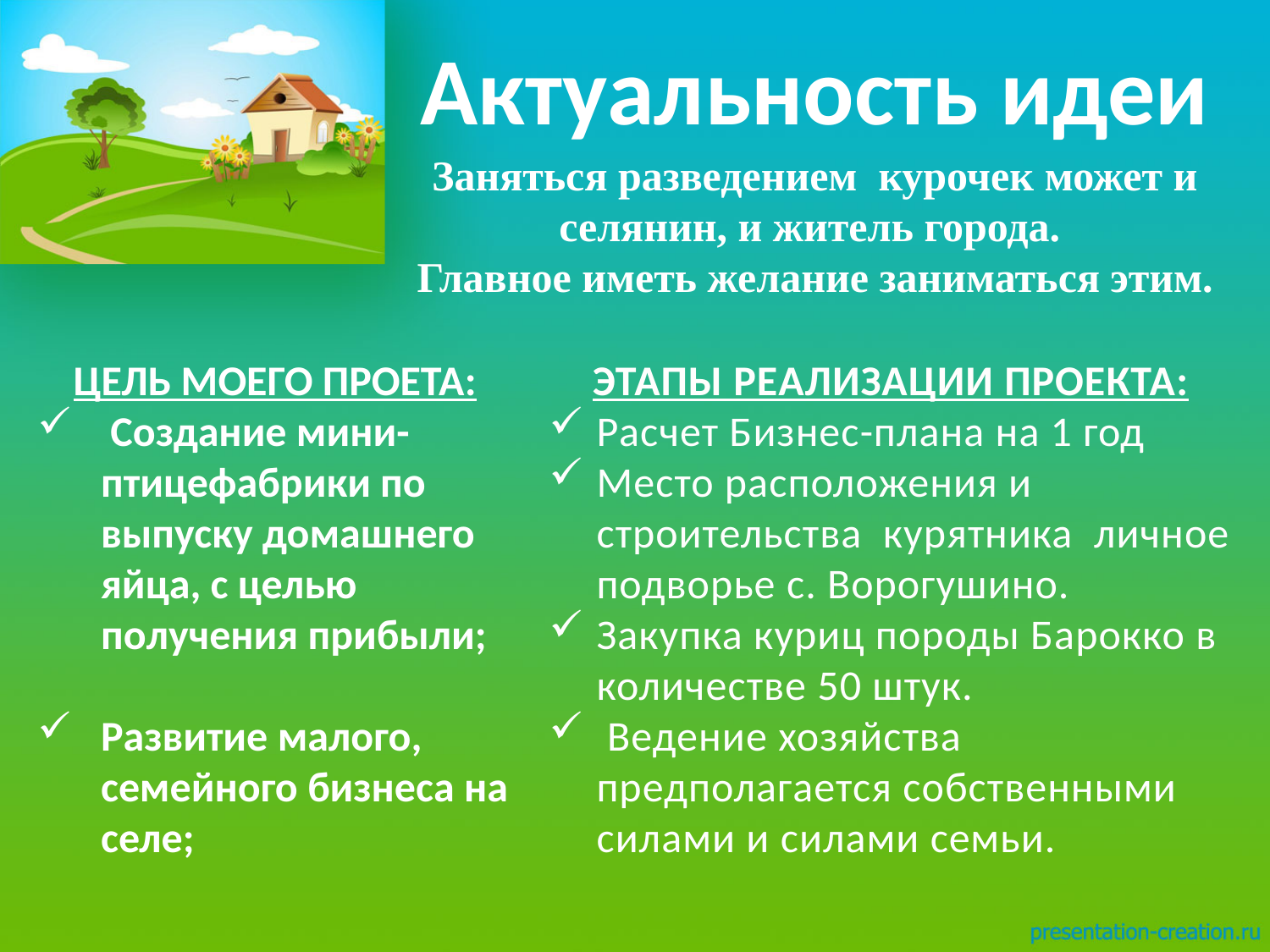

# Актуальность идеи
Заняться разведением  курочек может и селянин, и житель города.
Главное иметь желание заниматься этим.

ЦЕЛЬ МОЕГО ПРОЕТА:
 Создание мини-птицефабрики по выпуску домашнего яйца, с целью получения прибыли;

Развитие малого, семейного бизнеса на селе;

ЭТАПЫ РЕАЛИЗАЦИИ ПРОЕКТА:
Расчет Бизнес-плана на 1 год
Место расположения и строительства  курятника  личное подворье с. Ворогушино.
Закупка куриц породы Барокко в количестве 50 штук.
 Ведение хозяйства предполагается собственными силами и силами семьи.